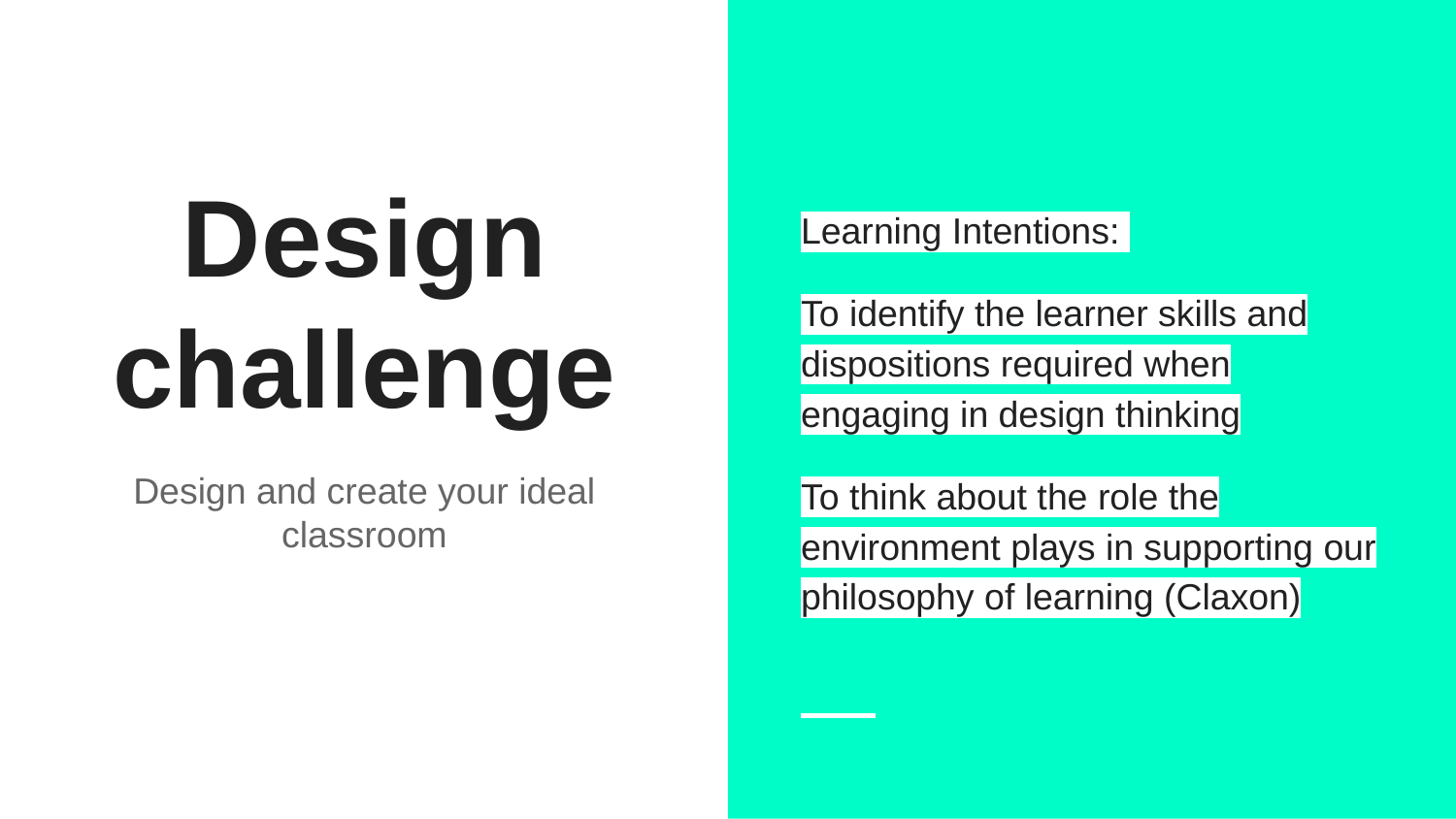

Learning Intentions:
To identify the learner skills and dispositions required when engaging in design thinking
To think about the role the environment plays in supporting our philosophy of learning (Claxon)
# Design challenge
Design and create your ideal classroom